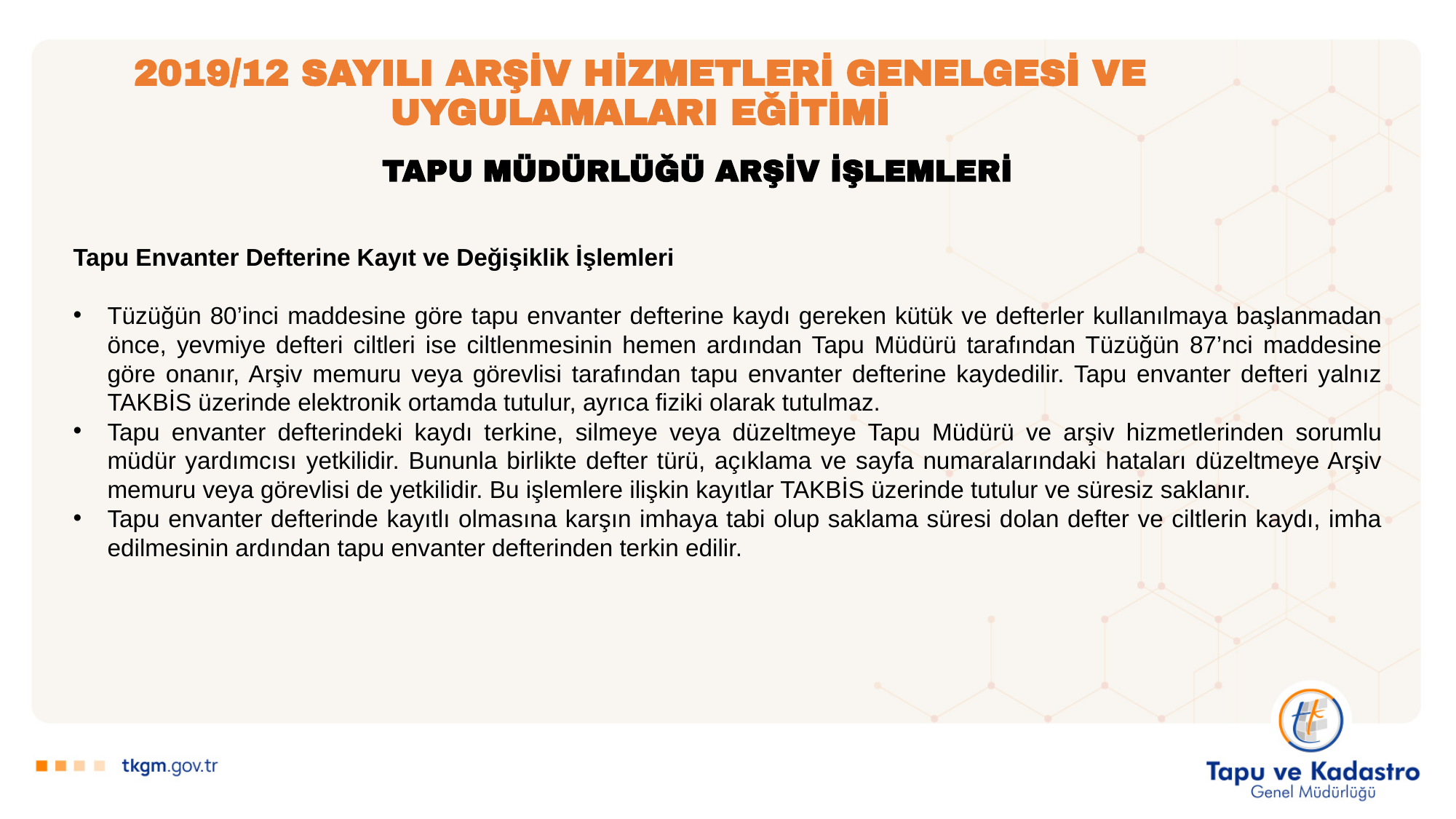

# 2019/12 SAYILI ARŞİV HİZMETLERİ GENELGESİ VE UYGULAMALARI EĞİTİMİ

TAPU MÜDÜRLÜĞÜ ARŞİV İŞLEMLERİ

Tapu Envanter Defterine Kayıt ve Değişiklik İşlemleri

Tüzüğün 80’inci maddesine göre tapu envanter defterine kaydı gereken kütük ve defterler kullanılmaya başlanmadan önce, yevmiye defteri ciltleri ise ciltlenmesinin hemen ardından Tapu Müdürü tarafından Tüzüğün 87’nci maddesine göre onanır, Arşiv memuru veya görevlisi tarafından tapu envanter defterine kaydedilir. Tapu envanter defteri yalnız TAKBİS üzerinde elektronik ortamda tutulur, ayrıca fiziki olarak tutulmaz.
Tapu envanter defterindeki kaydı terkine, silmeye veya düzeltmeye Tapu Müdürü ve arşiv hizmetlerinden sorumlu müdür yardımcısı yetkilidir. Bununla birlikte defter türü, açıklama ve sayfa numaralarındaki hataları düzeltmeye Arşiv memuru veya görevlisi de yetkilidir. Bu işlemlere ilişkin kayıtlar TAKBİS üzerinde tutulur ve süresiz saklanır.
Tapu envanter defterinde kayıtlı olmasına karşın imhaya tabi olup saklama süresi dolan defter ve ciltlerin kaydı, imha edilmesinin ardından tapu envanter defterinden terkin edilir.